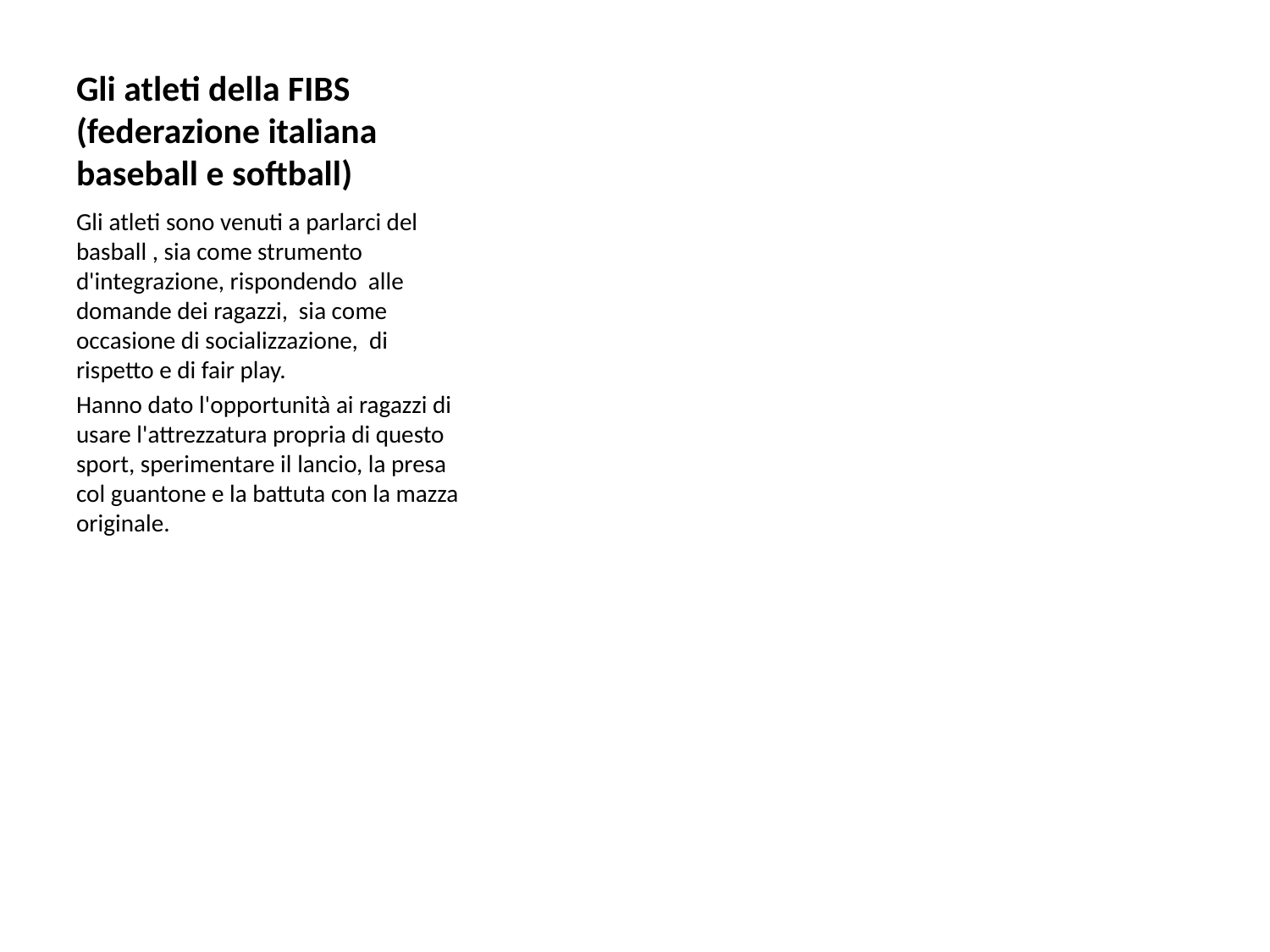

# Gli atleti della FIBS (federazione italiana baseball e softball)

Gli atleti sono venuti a parlarci del basball , sia come strumento d'integrazione, rispondendo  alle domande dei ragazzi,  sia come occasione di socializzazione,  di rispetto e di fair play.
Hanno dato l'opportunità ai ragazzi di usare l'attrezzatura propria di questo sport, sperimentare il lancio, la presa col guantone e la battuta con la mazza originale.